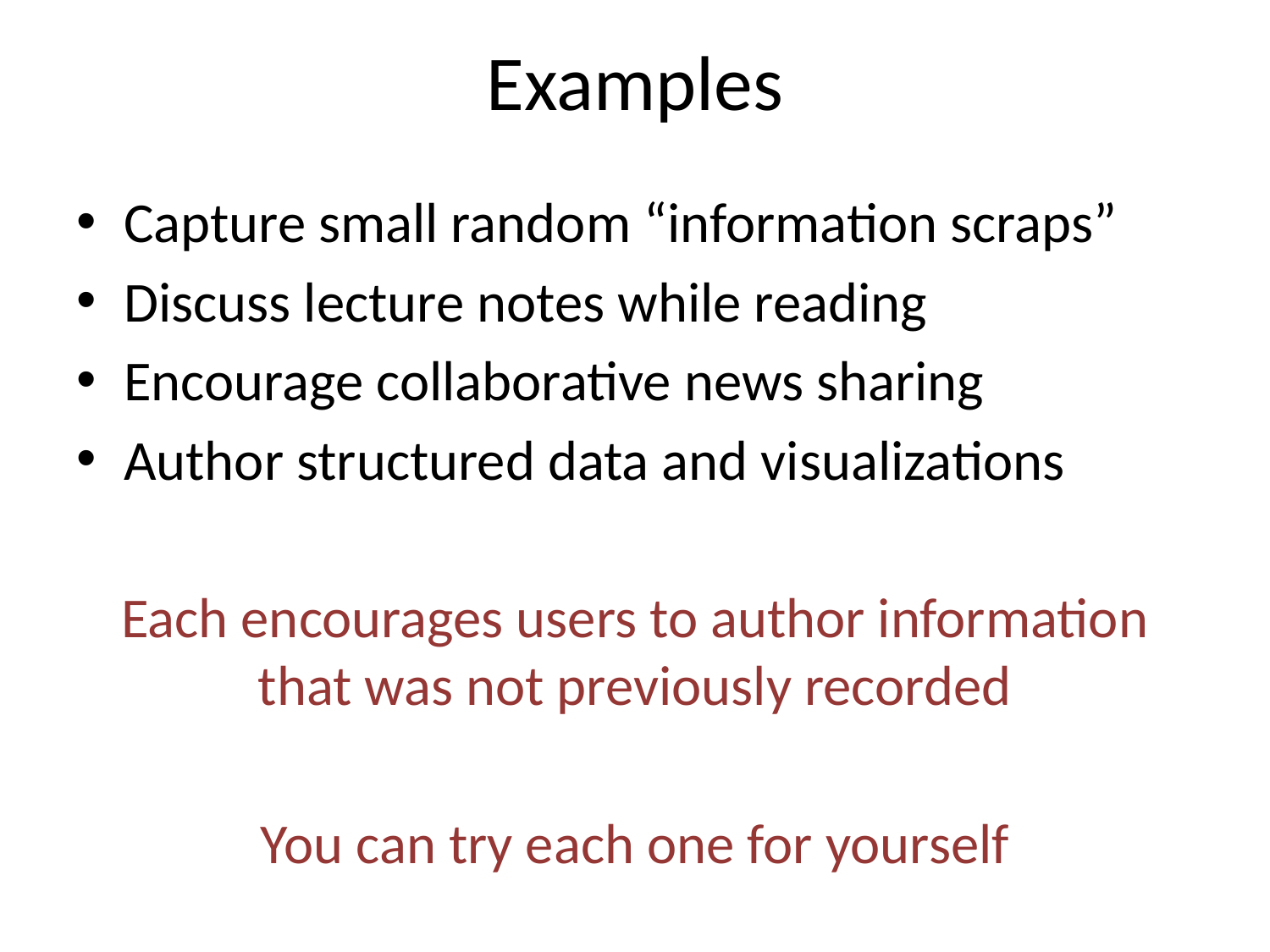

# Examples
Capture small random “information scraps”
Discuss lecture notes while reading
Encourage collaborative news sharing
Author structured data and visualizations

Each encourages users to author information that was not previously recorded

You can try each one for yourself